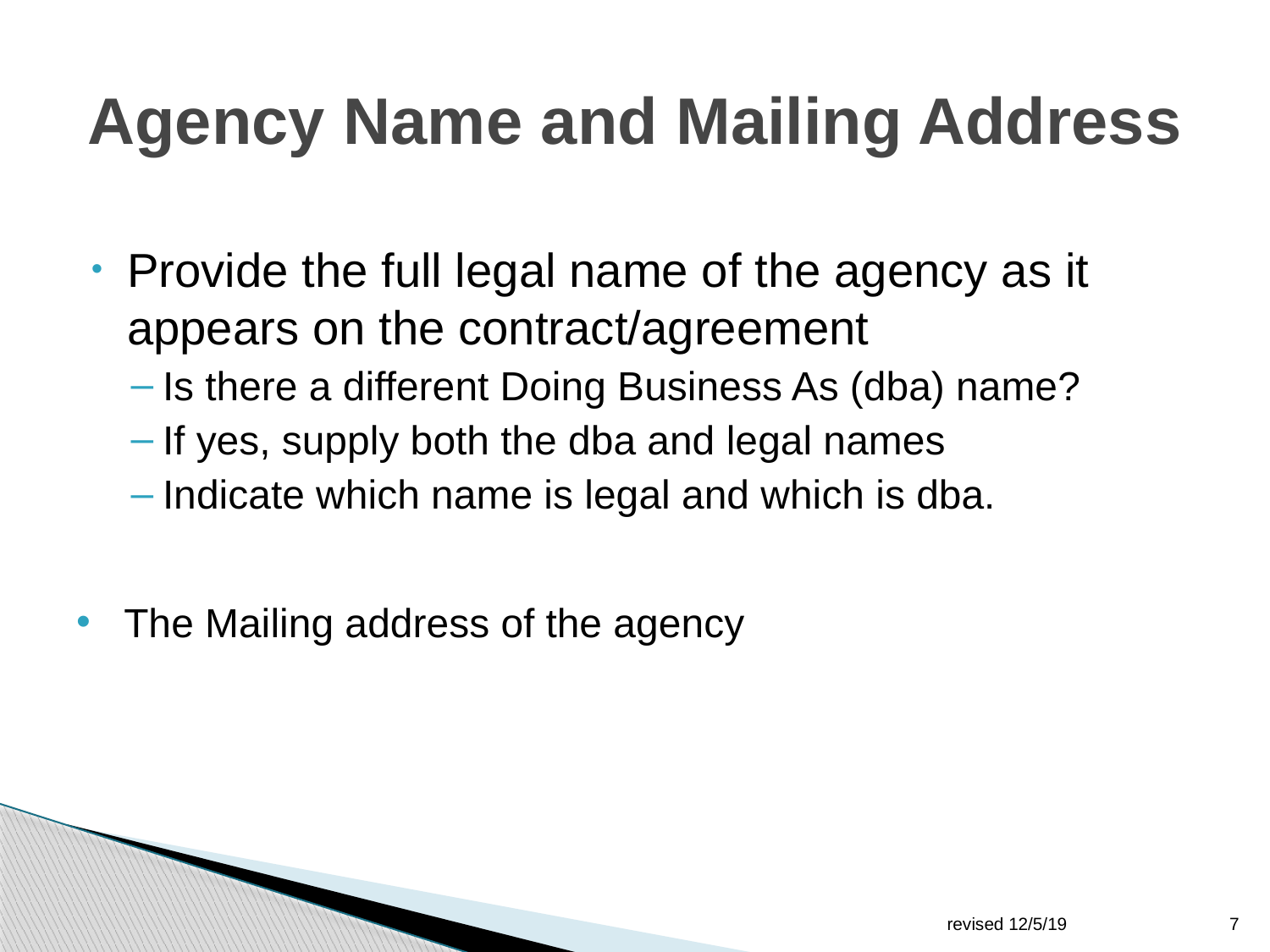

# Agency Name and Mailing Address

Provide the full legal name of the agency as it appears on the contract/agreement
Is there a different Doing Business As (dba) name?
If yes, supply both the dba and legal names
Indicate which name is legal and which is dba.

The Mailing address of the agency

revised 12/5/19
7